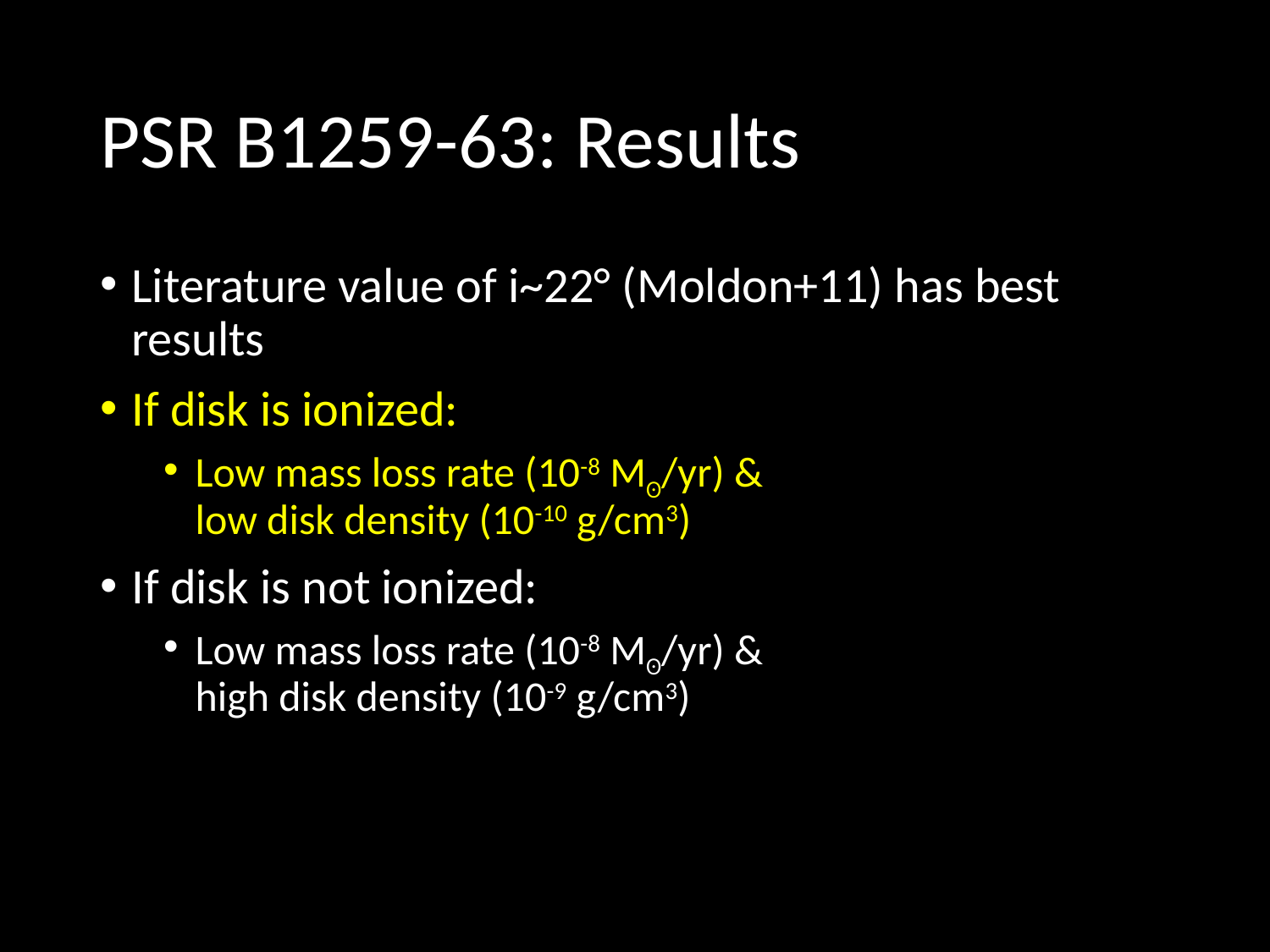

# PSR B1259-63: Results
Literature value of i~22° (Moldon+11) has best results
If disk is ionized:
Low mass loss rate (10-8 Mʘ/yr) &
low disk density (10-10 g/cm3)
If disk is not ionized:
Low mass loss rate (10-8 Mʘ/yr) &
high disk density (10-9 g/cm3)